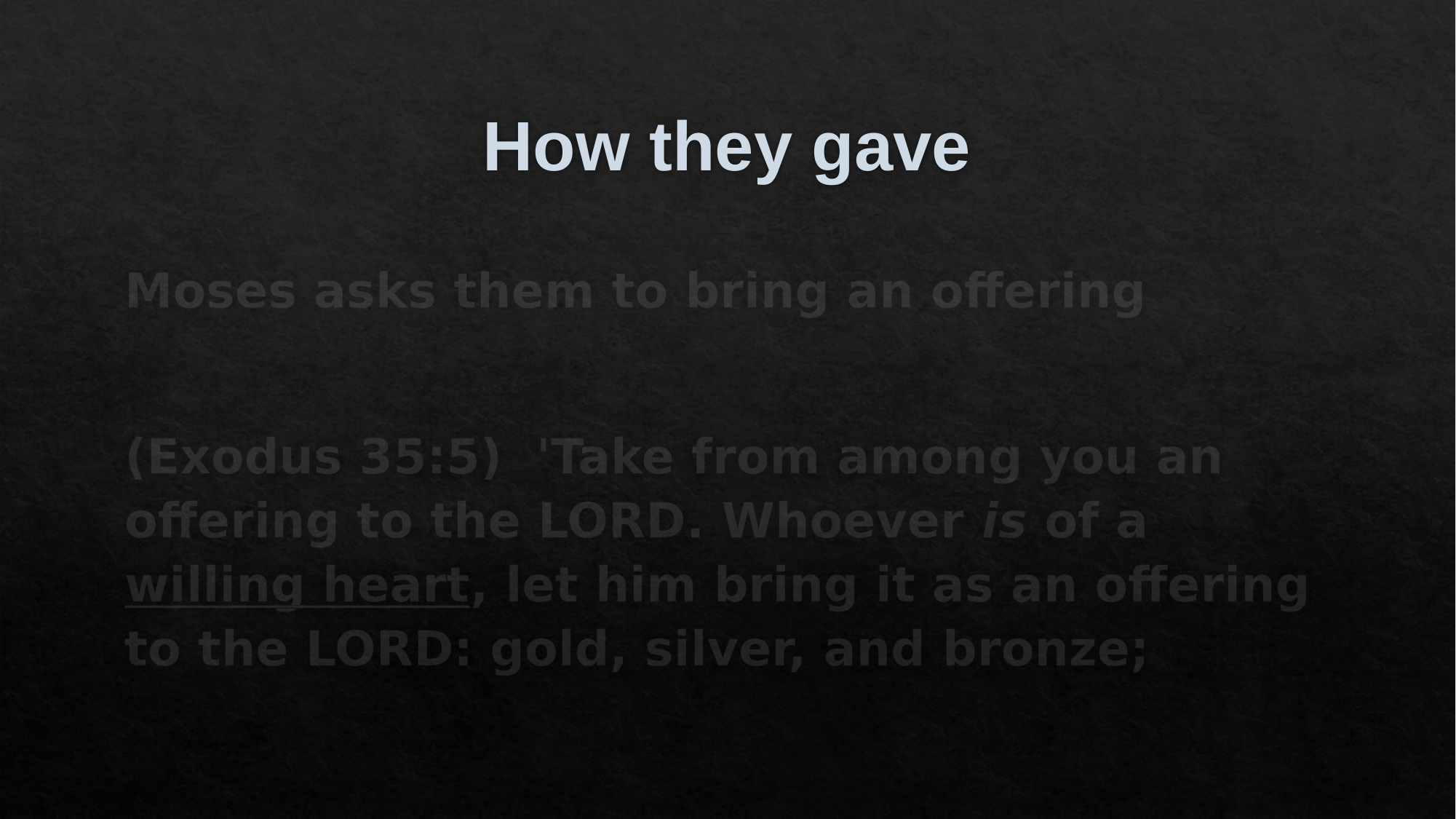

# How they gave
Moses asks them to bring an offering

(Exodus 35:5)  'Take from among you an offering to the LORD. Whoever is of a willing heart, let him bring it as an offering to the LORD: gold, silver, and bronze;